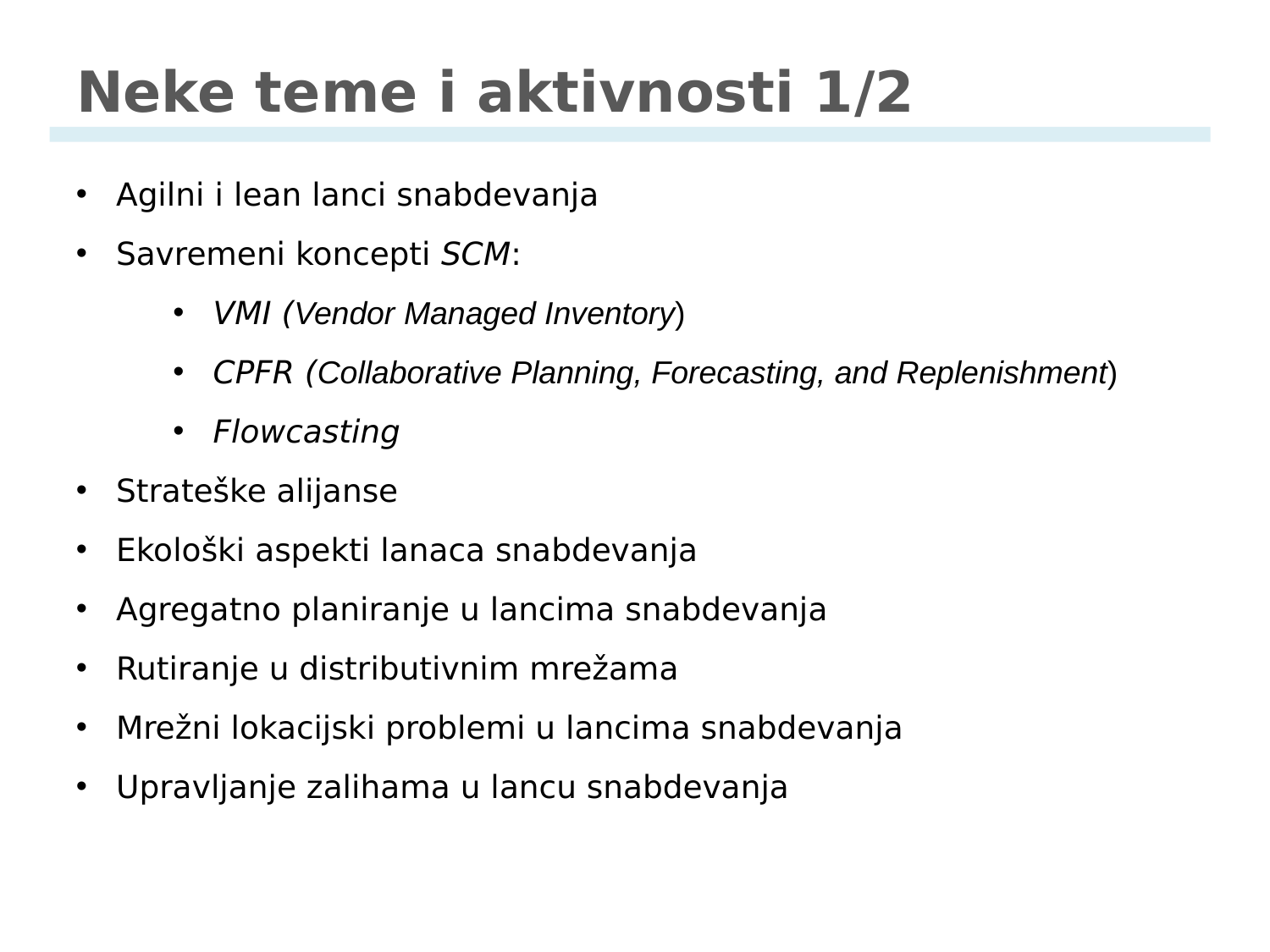

# Neke teme i aktivnosti 1/2

 Agilni i lean lanci snabdevanja
 Savremeni koncepti SCM:
 VMI (Vendor Managed Inventory)
 CPFR (Collaborative Planning, Forecasting, and Replenishment)
 Flowcasting
 Strateške alijanse
 Ekološki aspekti lanaca snabdevanja
 Agregatno planiranje u lancima snabdevanja
 Rutiranje u distributivnim mrežama
 Mrežni lokacijski problemi u lancima snabdevanja
 Upravljanje zalihama u lancu snabdevanja